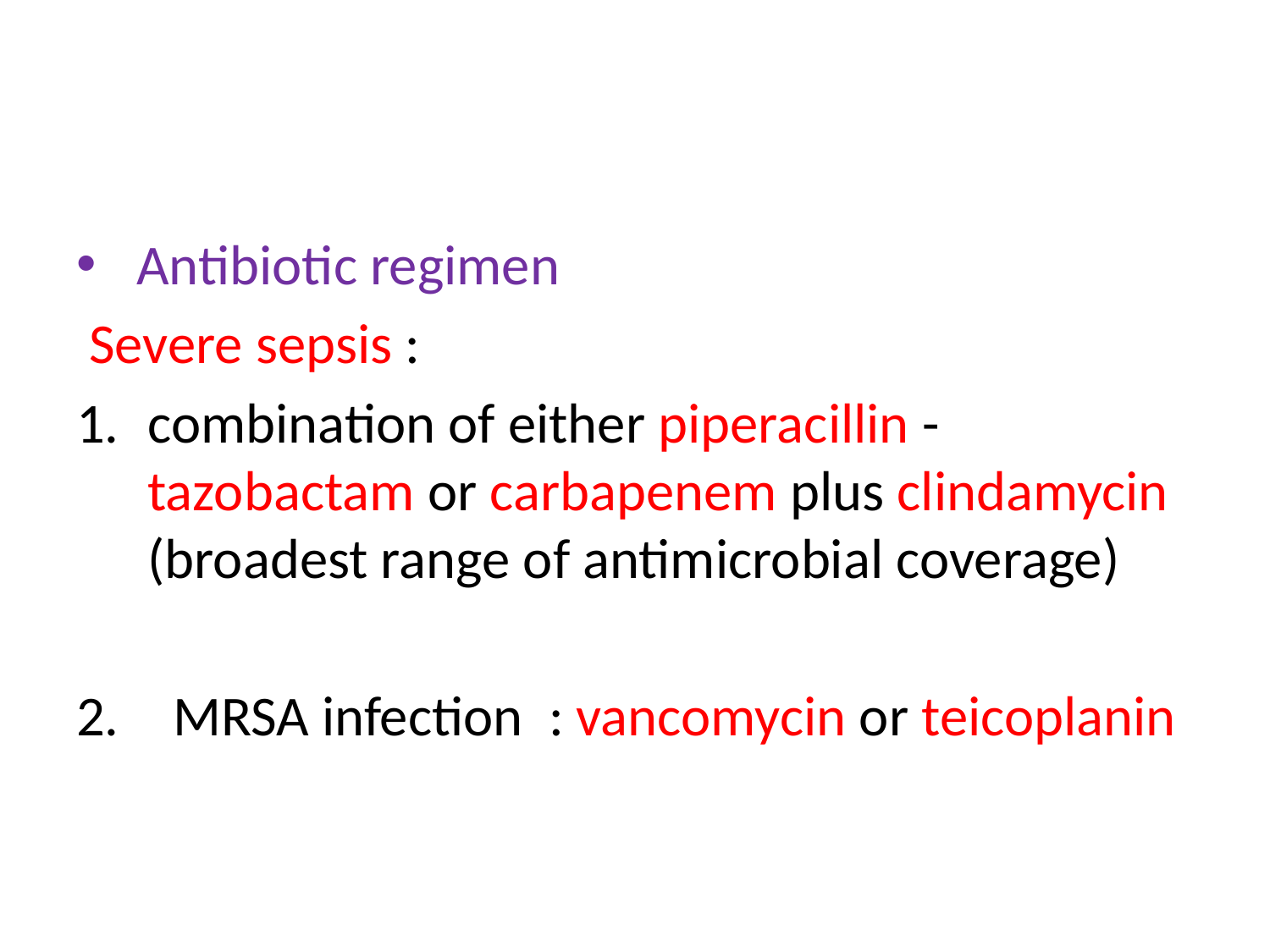

#
 Antibiotic regimen
 Severe sepsis :
combination of either piperacillin -tazobactam or carbapenem plus clindamycin (broadest range of antimicrobial coverage)

  MRSA infection  : vancomycin or teicoplanin